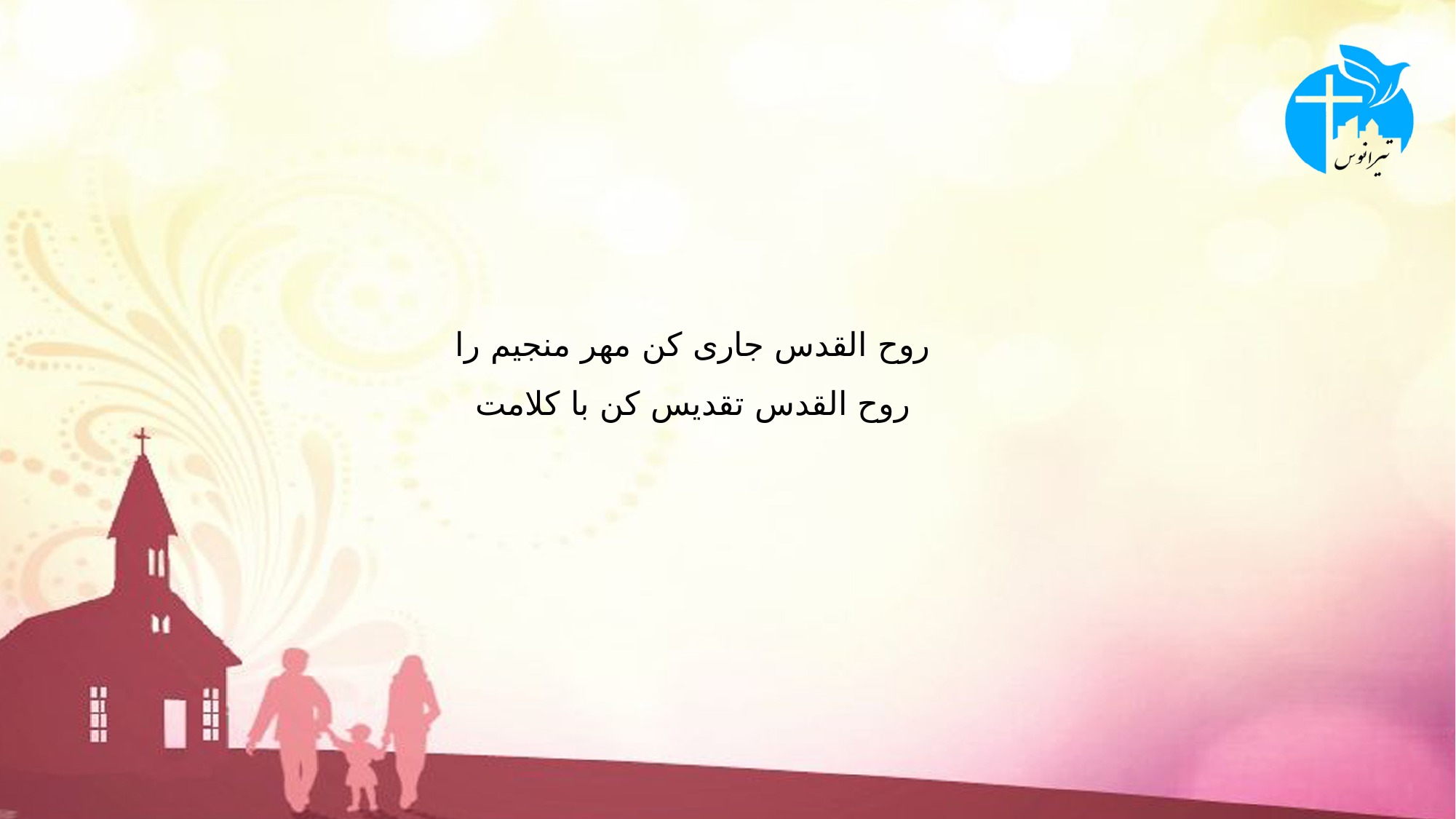

# روح القدس جاری کن مهر منجيم را روح القدس تقديس کن با کلامت